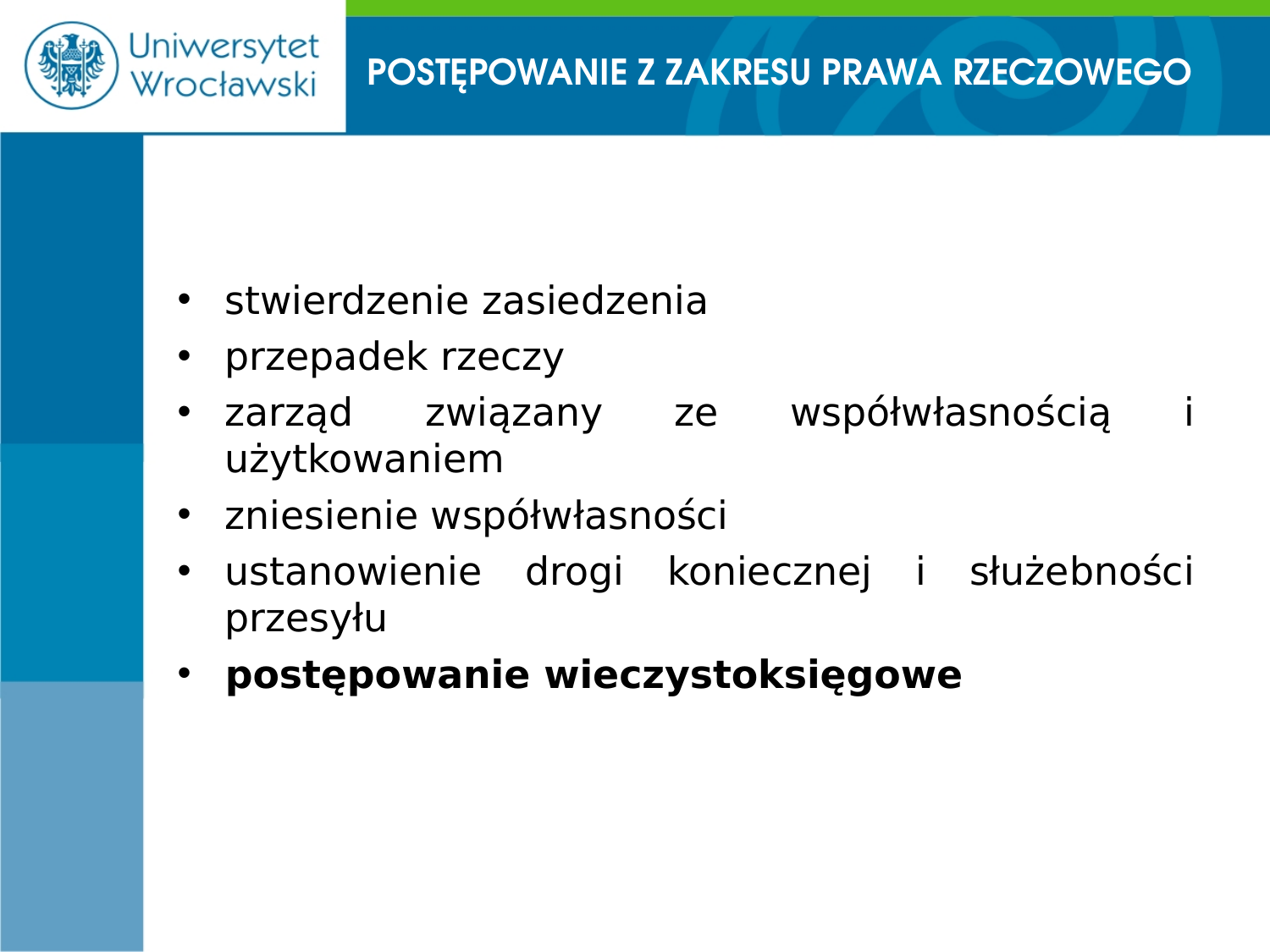

# POSTĘPOWANIE Z ZAKRESU PRAWA RZECZOWEGO

stwierdzenie zasiedzenia
przepadek rzeczy
zarząd związany ze współwłasnością i użytkowaniem
zniesienie współwłasności
ustanowienie drogi koniecznej i służebności przesyłu
postępowanie wieczystoksięgowe